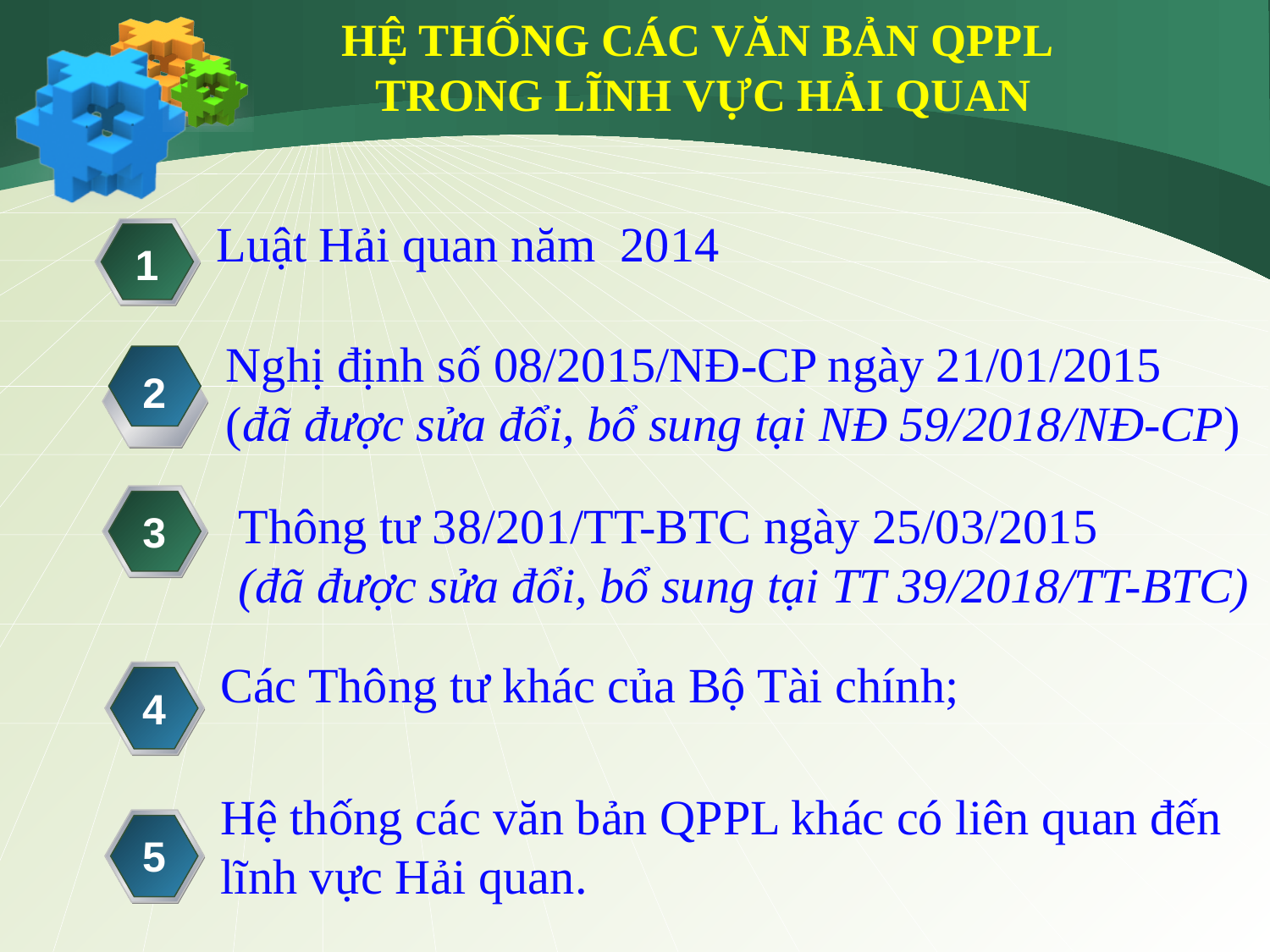

# HỆ THỐNG CÁC VĂN BẢN QPPL TRONG LĨNH VỰC HẢI QUAN
Luật Hải quan năm  2014

1
Nghị định số 08/2015/NĐ-CP ngày 21/01/2015
(đã được sửa đổi, bổ sung tại NĐ 59/2018/NĐ-CP)

2

3
Thông tư 38/201/TT-BTC ngày 25/03/2015
(đã được sửa đổi, bổ sung tại TT 39/2018/TT-BTC)
Các Thông tư khác của Bộ Tài chính;

4
Hệ thống các văn bản QPPL khác có liên quan đến lĩnh vực Hải quan.

5